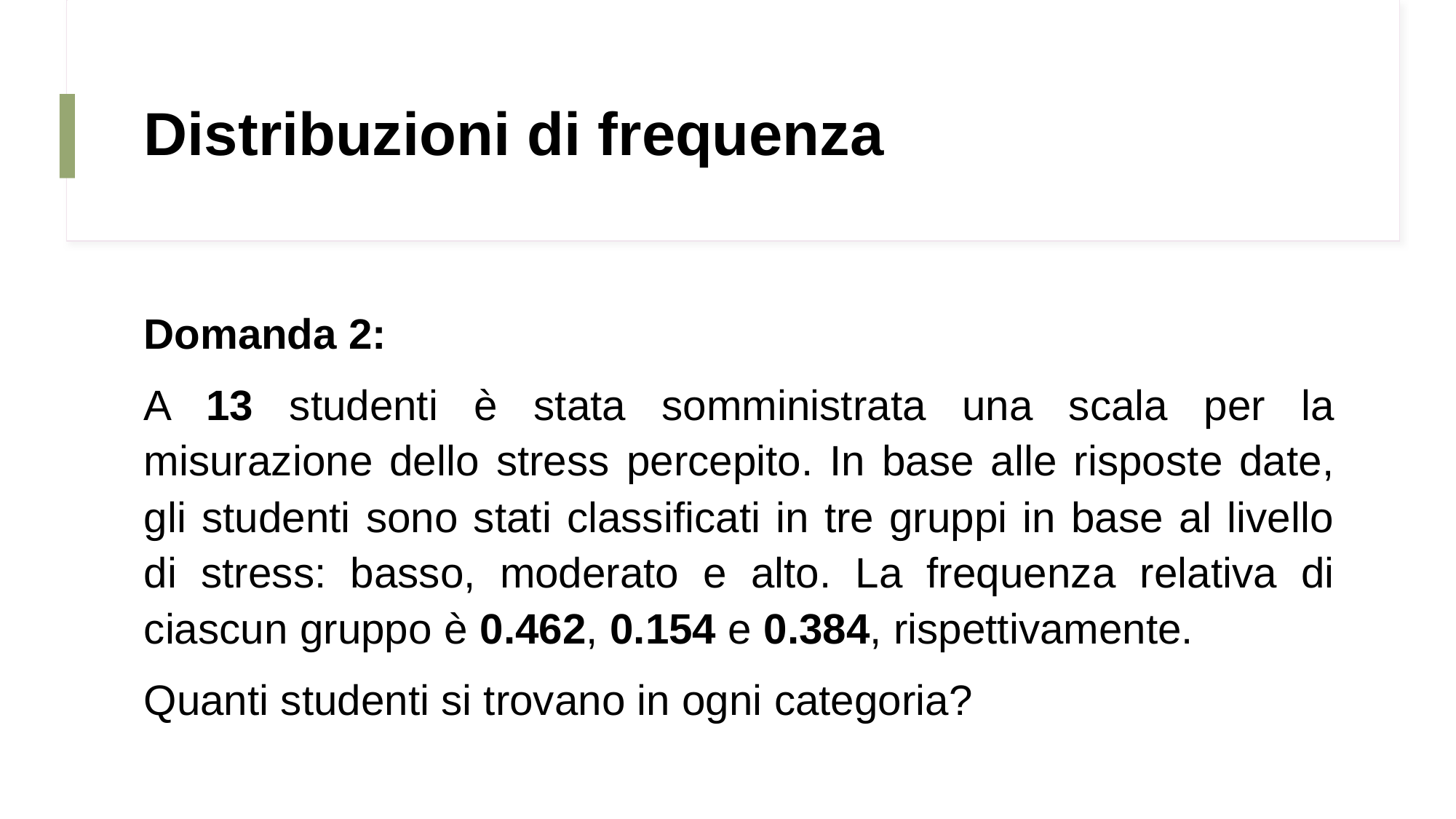

# Distribuzioni di frequenza
Domanda 2:
A 13 studenti è stata somministrata una scala per la misurazione dello stress percepito. In base alle risposte date, gli studenti sono stati classificati in tre gruppi in base al livello di stress: basso, moderato e alto. La frequenza relativa di ciascun gruppo è 0.462, 0.154 e 0.384, rispettivamente.
Quanti studenti si trovano in ogni categoria?